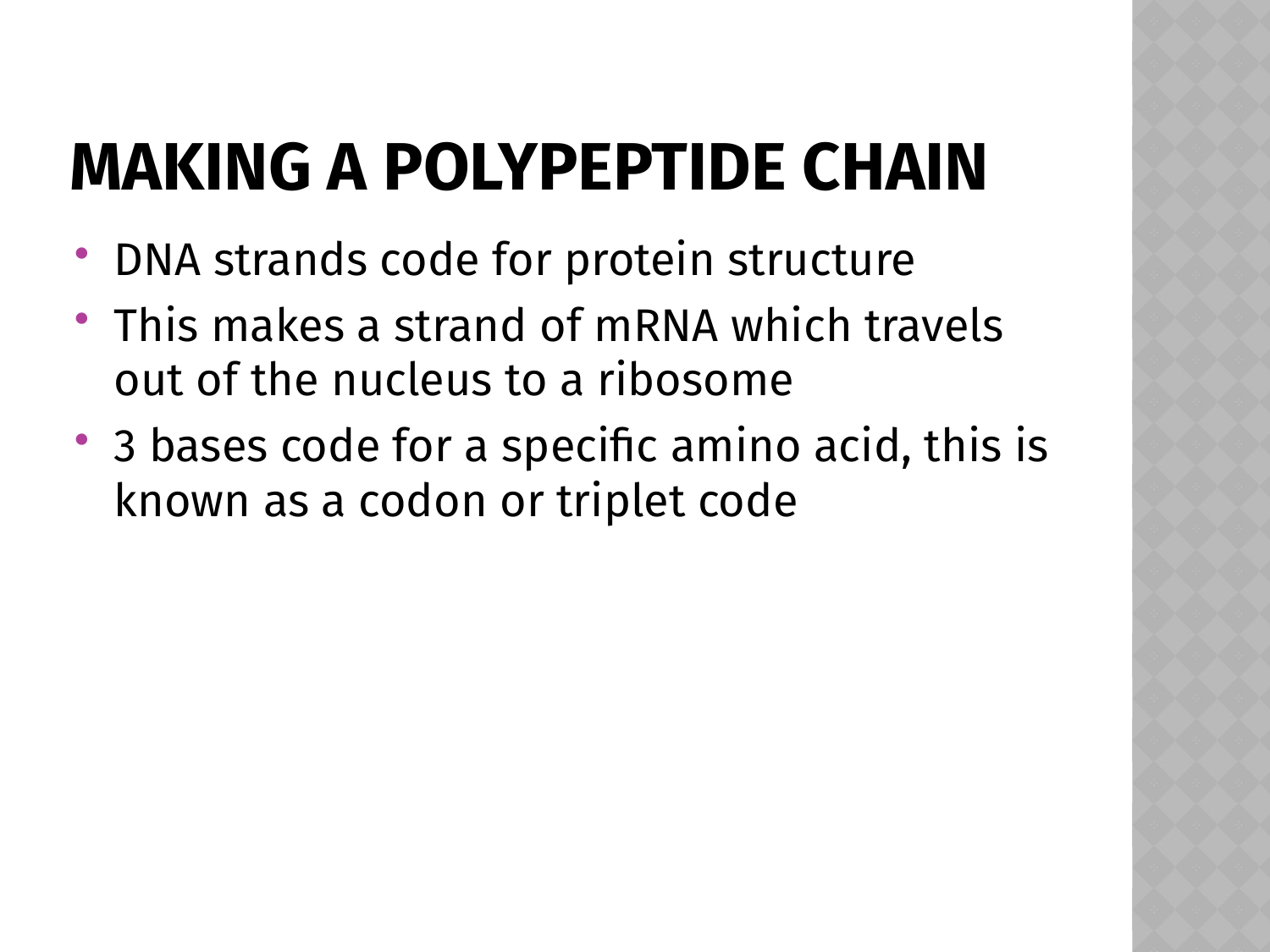

# Making A polypeptide chain
DNA strands code for protein structure
This makes a strand of mRNA which travels out of the nucleus to a ribosome
3 bases code for a specific amino acid, this is known as a codon or triplet code